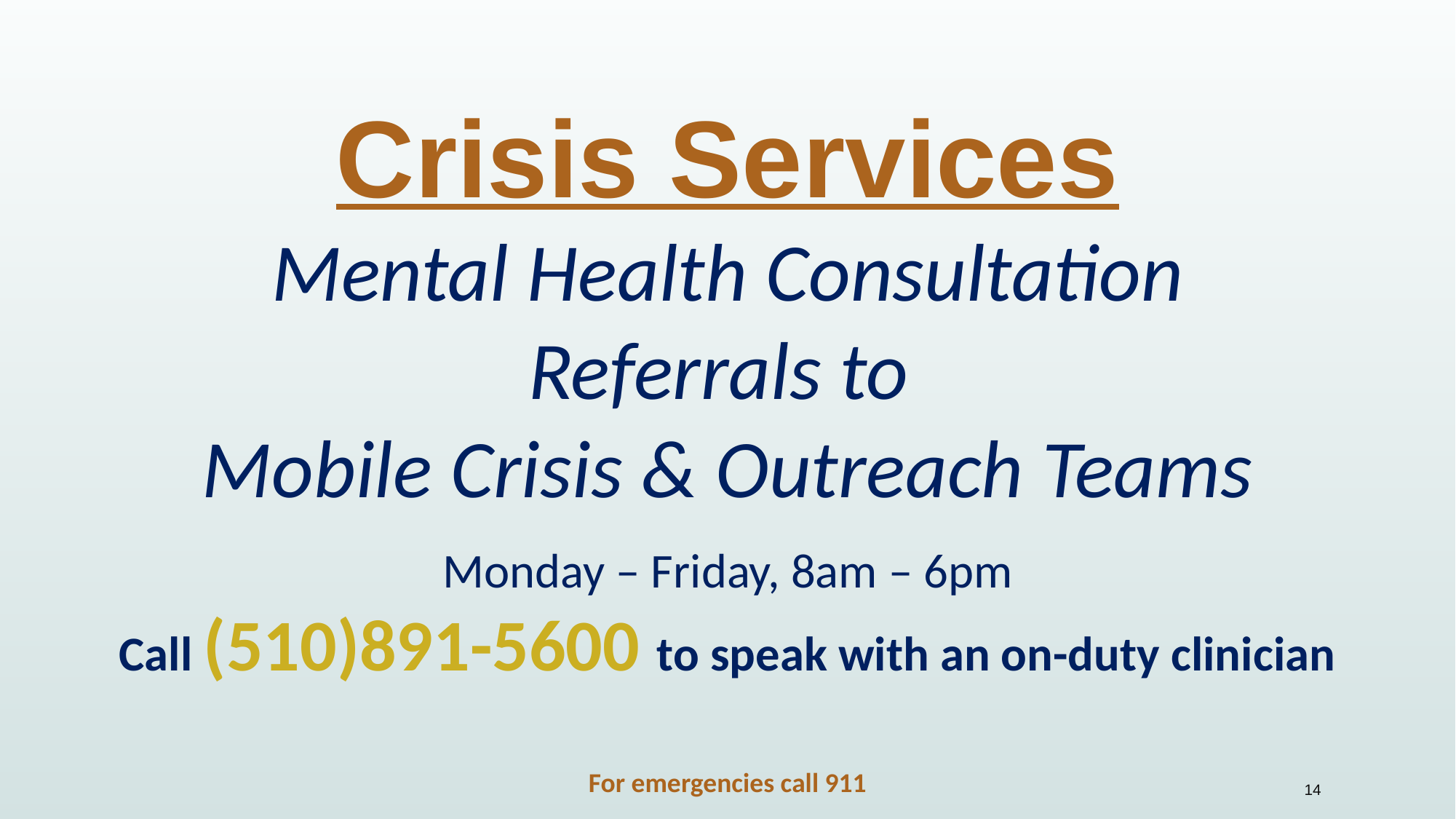

Crisis Services
Mental Health Consultation
Referrals to
Mobile Crisis & Outreach Teams

Monday – Friday, 8am – 6pm
Call (510)891-5600 to speak with an on-duty clinician

For emergencies call 911
14